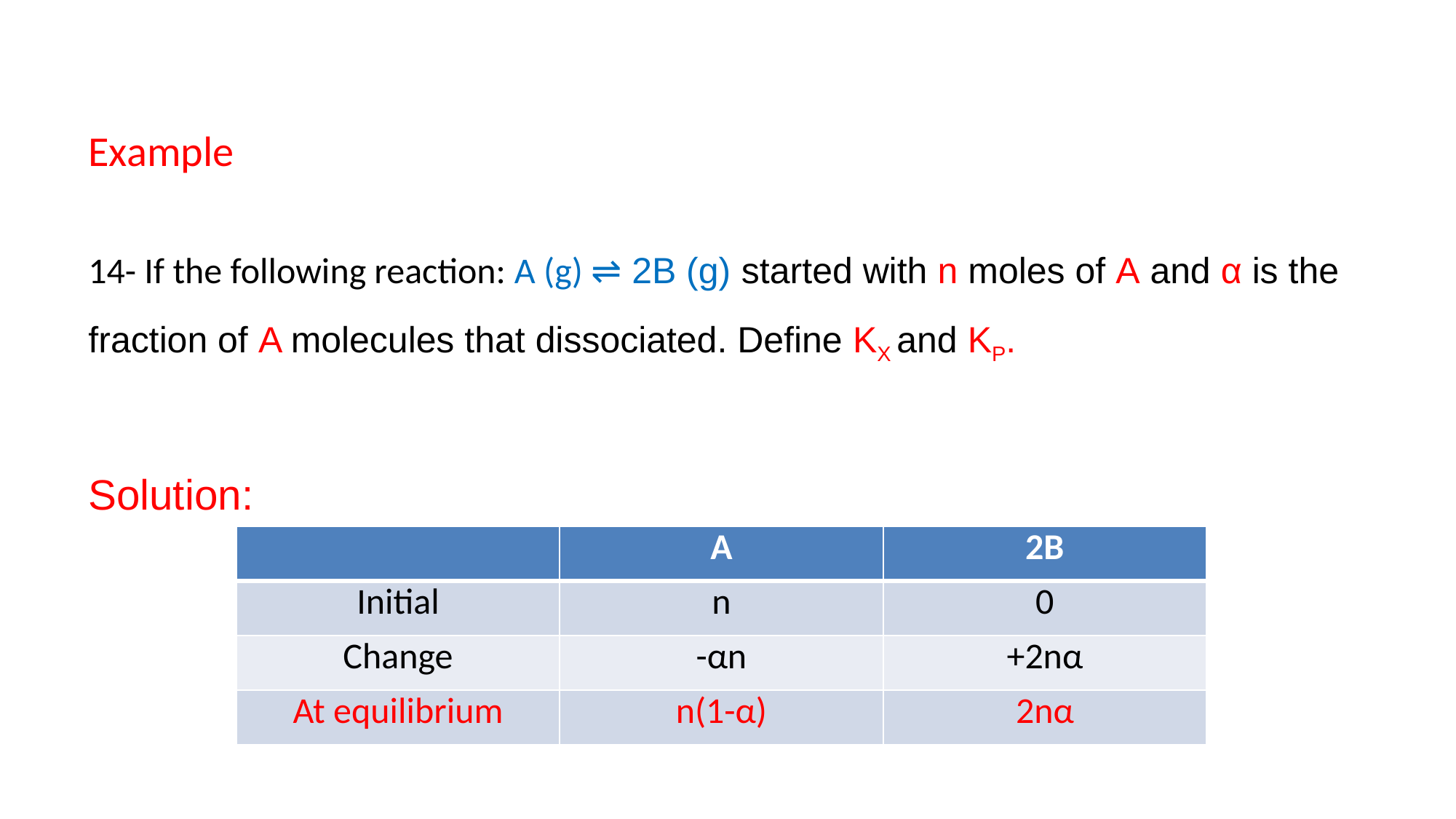

Example

14- If the following reaction: A (g) ⇌ 2B (g) started with n moles of A and α is the fraction of A molecules that dissociated. Define KX and KP.

Solution:

|  | A | 2B |
| --- | --- | --- |
| Initial | n | 0 |
| Change | -αn | +2nα |
| At equilibrium | n(1-α) | 2nα |